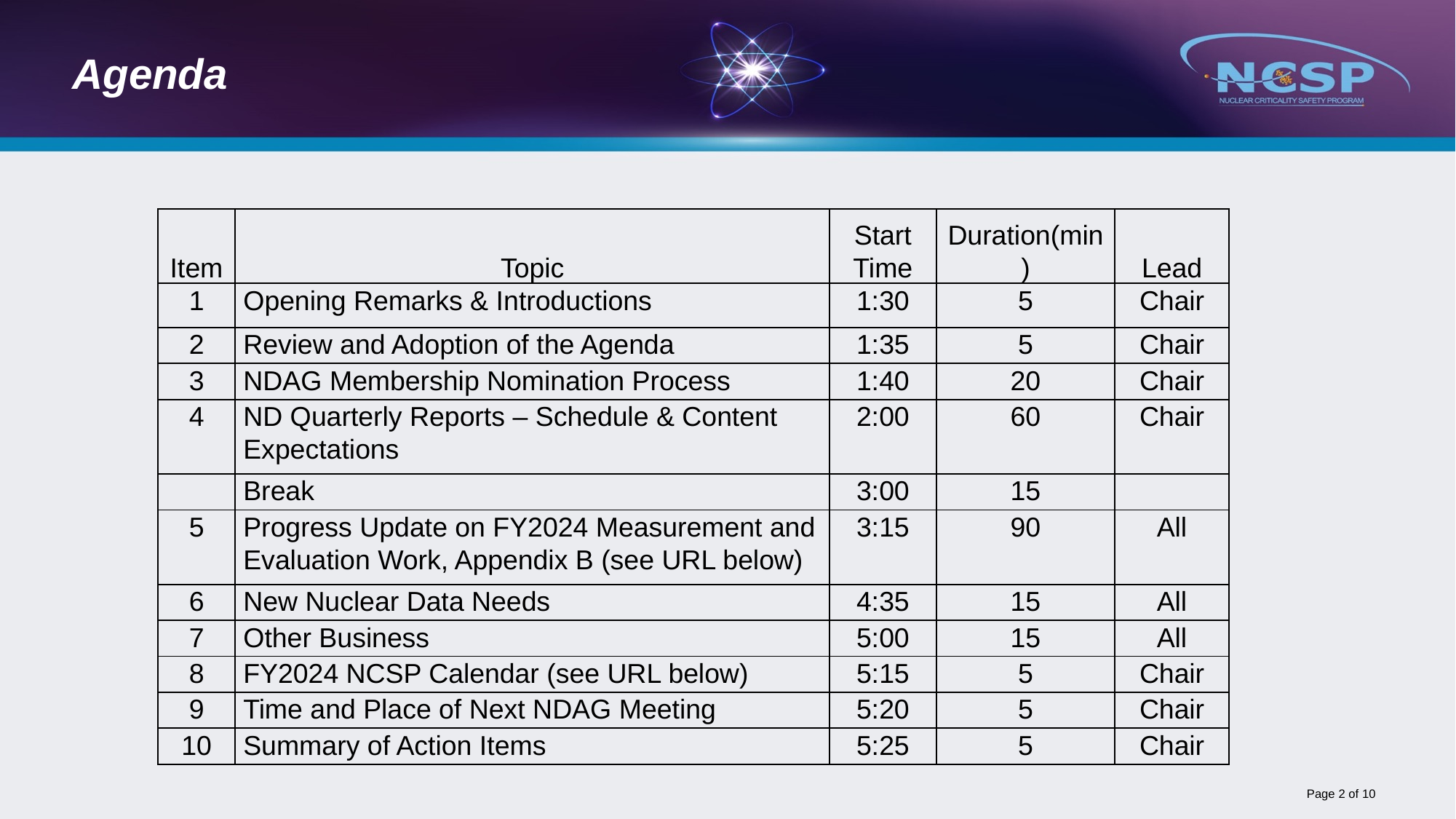

# Agenda
| Item | Topic | Start Time | Duration(min) | Lead |
| --- | --- | --- | --- | --- |
| 1 | Opening Remarks & Introductions | 1:30 | 5 | Chair |
| 2 | Review and Adoption of the Agenda | 1:35 | 5 | Chair |
| 3 | NDAG Membership Nomination Process | 1:40 | 20 | Chair |
| 4 | ND Quarterly Reports – Schedule & Content Expectations | 2:00 | 60 | Chair |
|  | Break | 3:00 | 15 |  |
| 5 | Progress Update on FY2024 Measurement and Evaluation Work, Appendix B (see URL below) | 3:15 | 90 | All |
| 6 | New Nuclear Data Needs | 4:35 | 15 | All |
| 7 | Other Business | 5:00 | 15 | All |
| 8 | FY2024 NCSP Calendar (see URL below) | 5:15 | 5 | Chair |
| 9 | Time and Place of Next NDAG Meeting | 5:20 | 5 | Chair |
| 10 | Summary of Action Items | 5:25 | 5 | Chair |
Page 2 of 10